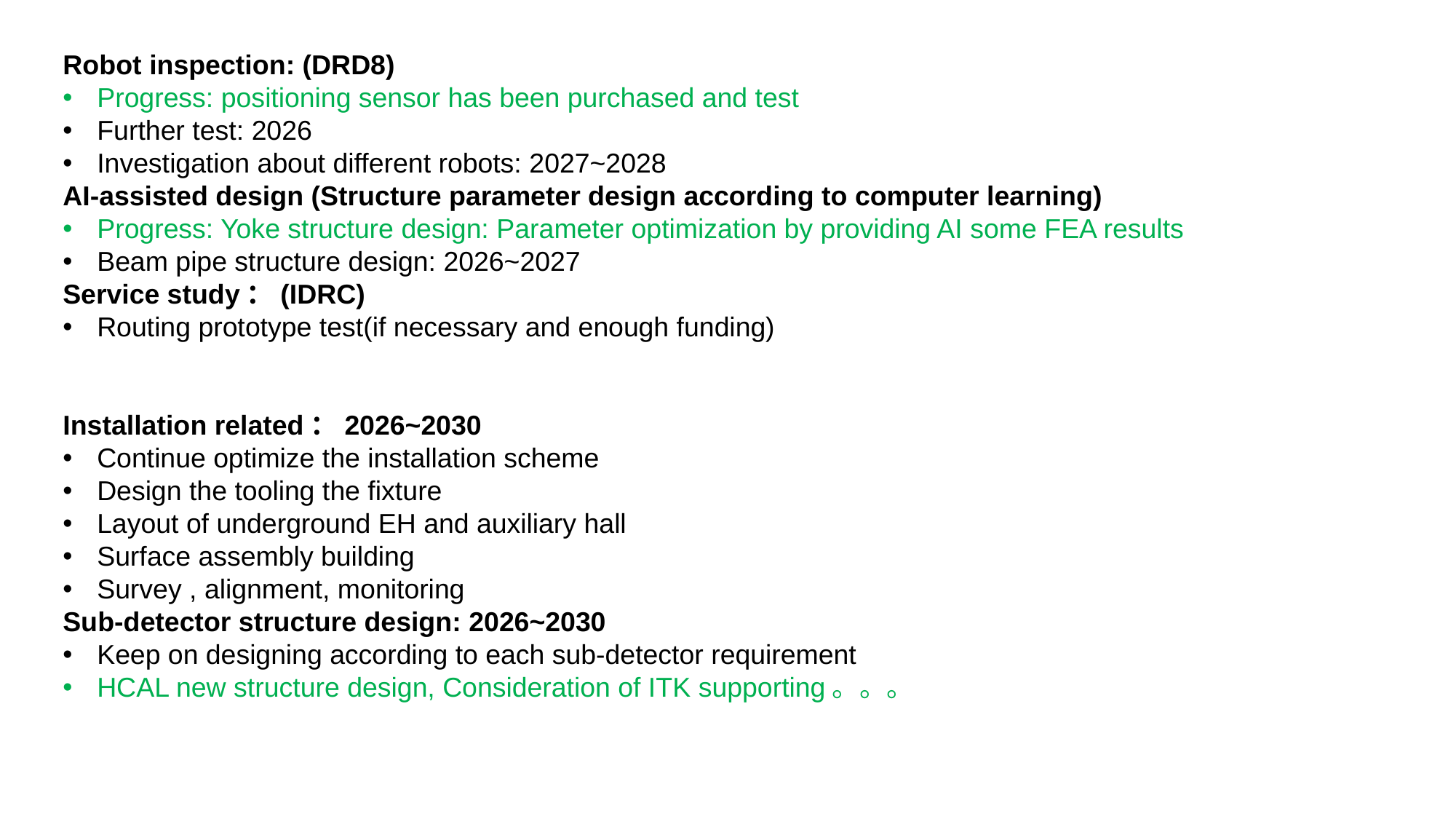

Robot inspection: (DRD8)
Progress: positioning sensor has been purchased and test
Further test: 2026
Investigation about different robots: 2027~2028
AI-assisted design (Structure parameter design according to computer learning)
Progress: Yoke structure design: Parameter optimization by providing AI some FEA results
Beam pipe structure design: 2026~2027
Service study：(IDRC)
Routing prototype test(if necessary and enough funding)

Installation related：2026~2030
Continue optimize the installation scheme
Design the tooling the fixture
Layout of underground EH and auxiliary hall
Surface assembly building
Survey , alignment, monitoring
Sub-detector structure design: 2026~2030
Keep on designing according to each sub-detector requirement
HCAL new structure design, Consideration of ITK supporting。。。